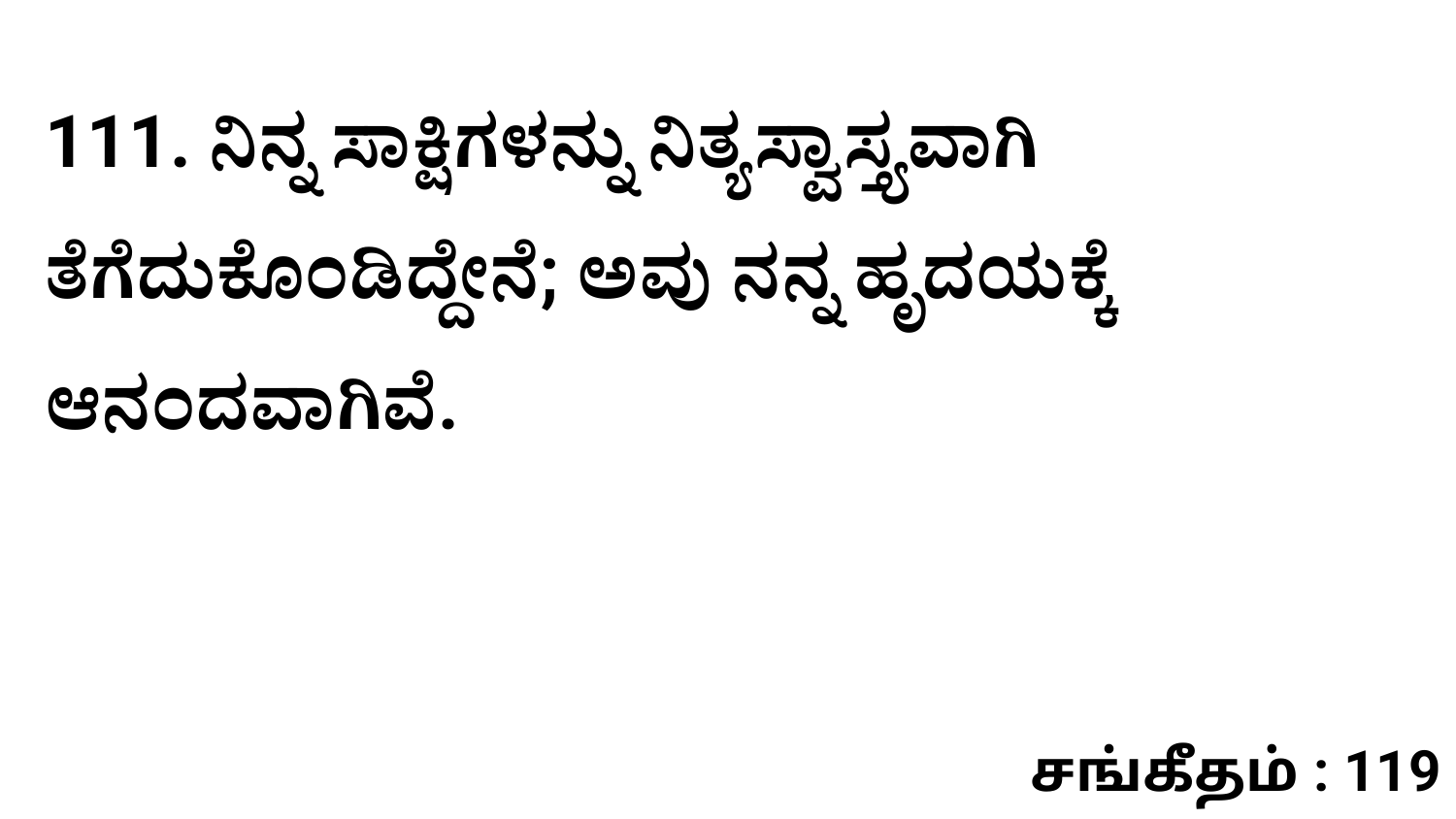

111. ನಿನ್ನ ಸಾಕ್ಷಿಗಳನ್ನು ನಿತ್ಯಸ್ವಾಸ್ತ್ಯವಾಗಿ ತೆಗೆದುಕೊಂಡಿದ್ದೇನೆ; ಅವು ನನ್ನ ಹೃದಯಕ್ಕೆ ಆನಂದವಾಗಿವೆ.
சங்கீதம் : 119